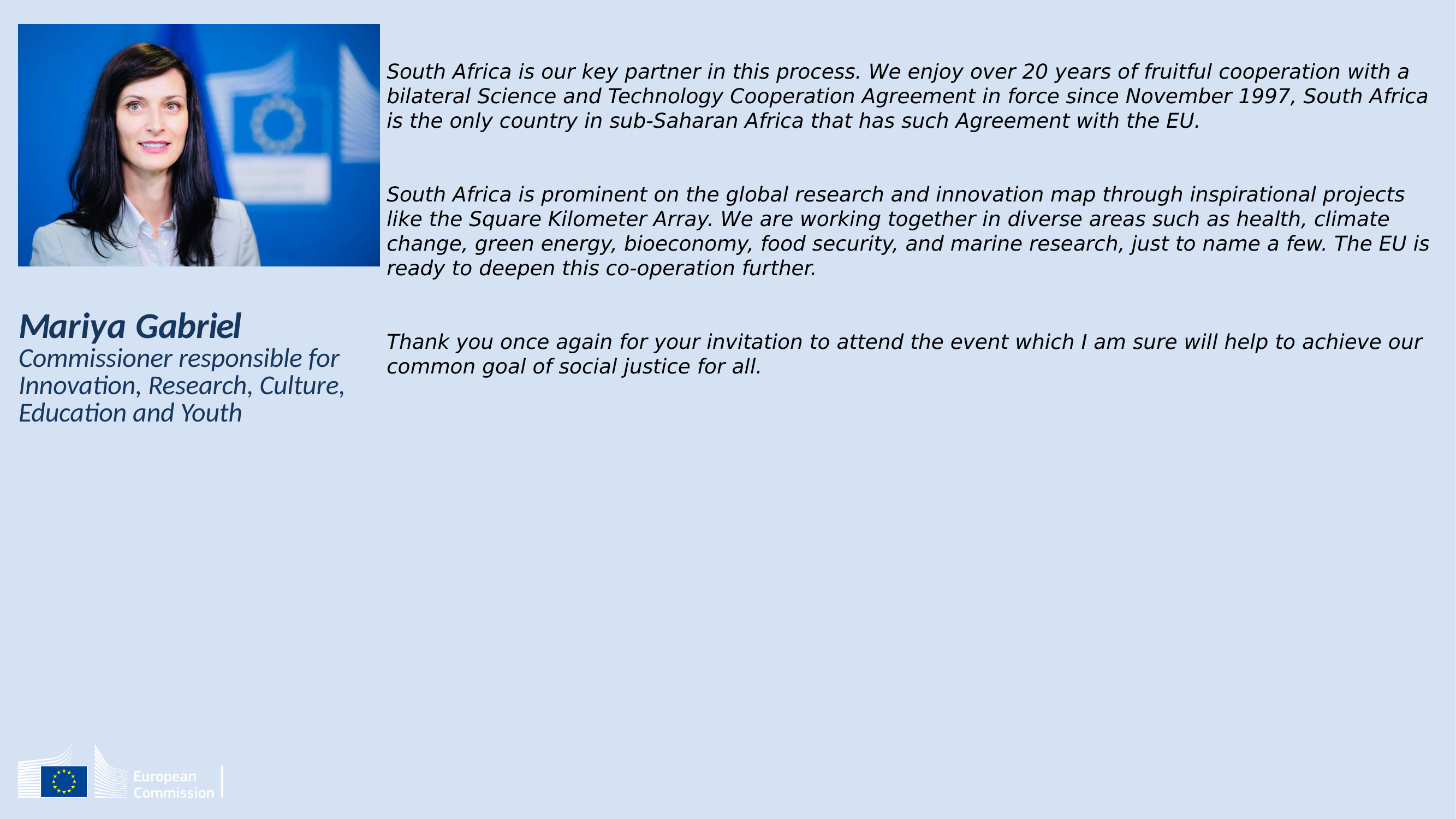

# South Africa is our key partner in this process. We enjoy over 20 years of fruitful cooperation with a bilateral Science and Technology Cooperation Agreement in force since November 1997, South Africa is the only country in sub-Saharan Africa that has such Agreement with the EU. South Africa is prominent on the global research and innovation map through inspirational projects like the Square Kilometer Array. We are working together in diverse areas such as health, climate change, green energy, bioeconomy, food security, and marine research, just to name a few. The EU is ready to deepen this co-operation further. Thank you once again for your invitation to attend the event which I am sure will help to achieve our common goal of social justice for all.
Mariya Gabriel
Commissioner responsible for
Innovation, Research, Culture,
Education and Youth